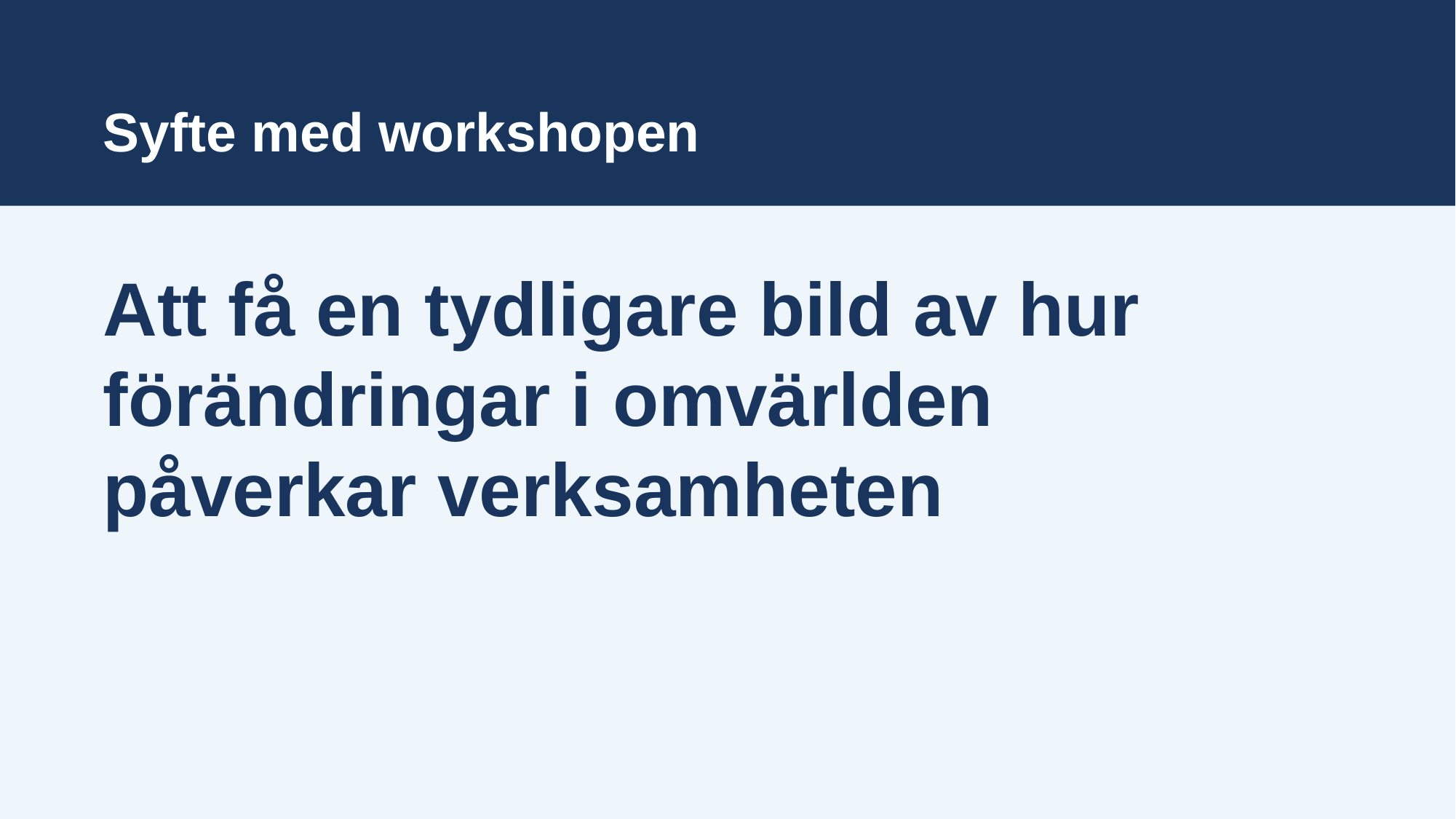

# Syfte med workshopen
Att få en tydligare bild av hur förändringar i omvärlden påverkar verksamheten